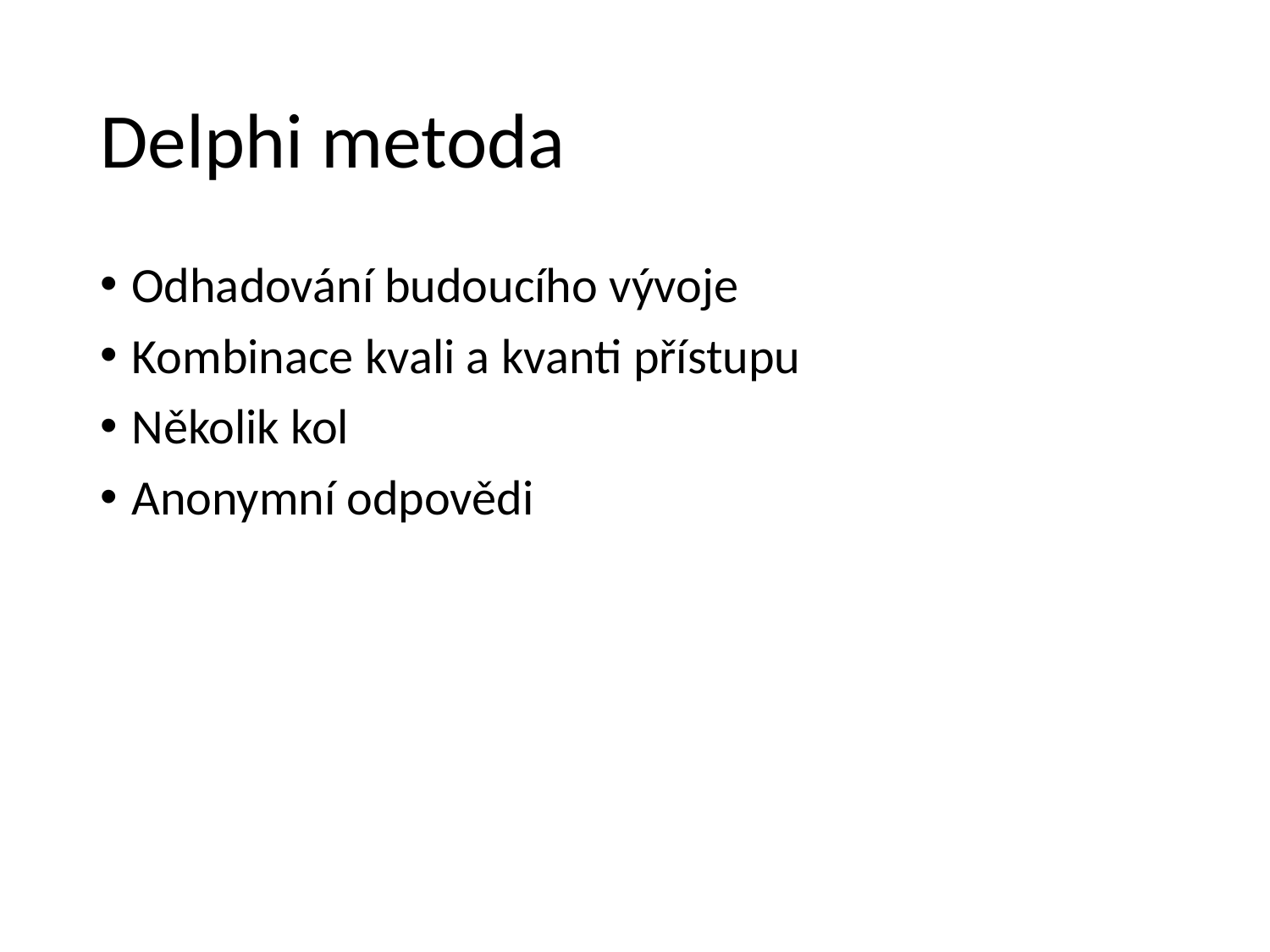

# Delphi metoda
Odhadování budoucího vývoje
Kombinace kvali a kvanti přístupu
Několik kol
Anonymní odpovědi